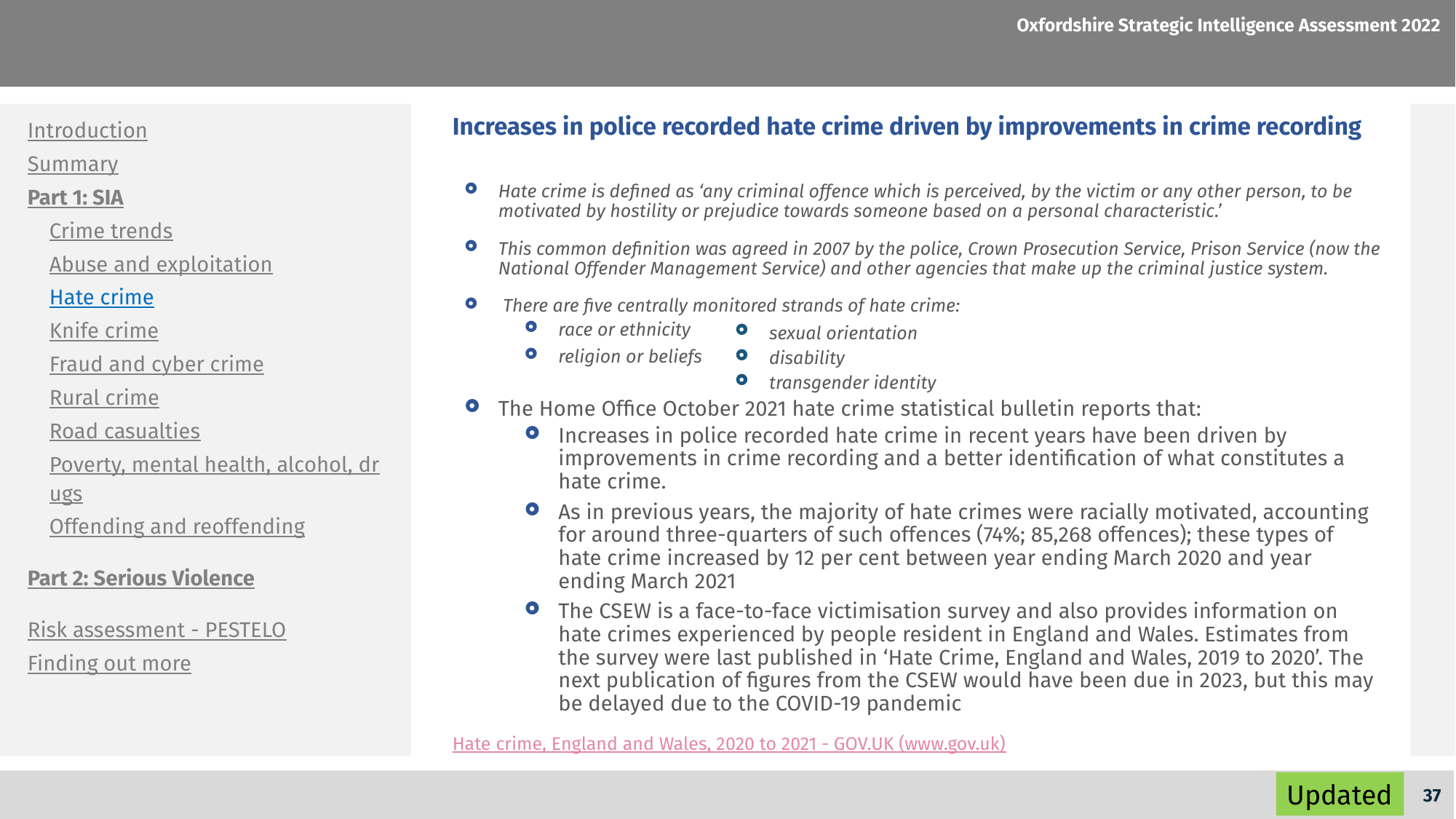

Oxfordshire Strategic Intelligence Assessment 2022
Introduction
Summary
Part 1: SIA
Crime trends
Abuse and exploitation
Hate crime
Knife crime
Fraud and cyber crime
Rural crime
Road casualties
Poverty, mental health, alcohol, drugs
Offending and reoffending
Part 2: Serious Violence
Risk assessment - PESTELO
Finding out more

# Increases in police recorded hate crime driven by improvements in crime recording
Hate crime is defined as ‘any criminal offence which is perceived, by the victim or any other person, to be motivated by hostility or prejudice towards someone based on a personal characteristic.’
This common definition was agreed in 2007 by the police, Crown Prosecution Service, Prison Service (now the National Offender Management Service) and other agencies that make up the criminal justice system.
 There are five centrally monitored strands of hate crime:
race or ethnicity
religion or beliefs
The Home Office October 2021 hate crime statistical bulletin reports that:
Increases in police recorded hate crime in recent years have been driven by improvements in crime recording and a better identification of what constitutes a hate crime.
As in previous years, the majority of hate crimes were racially motivated, accounting for around three-quarters of such offences (74%; 85,268 offences); these types of hate crime increased by 12 per cent between year ending March 2020 and year ending March 2021
The CSEW is a face-to-face victimisation survey and also provides information on hate crimes experienced by people resident in England and Wales. Estimates from the survey were last published in ‘Hate Crime, England and Wales, 2019 to 2020’. The next publication of figures from the CSEW would have been due in 2023, but this may be delayed due to the COVID-19 pandemic

sexual orientation
disability
transgender identity
Hate crime, England and Wales, 2020 to 2021 - GOV.UK (www.gov.uk)
Updated
37